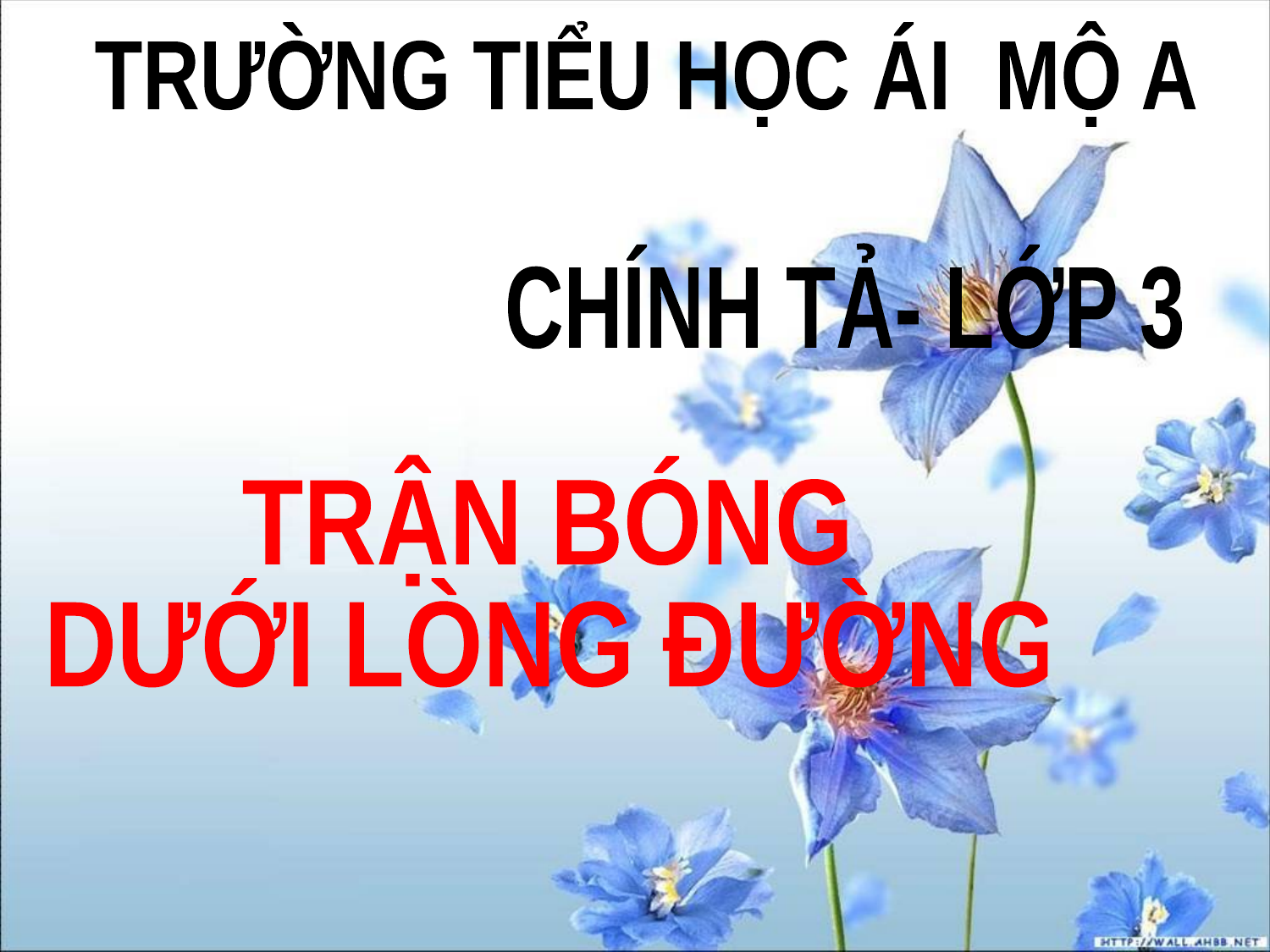

TRƯỜNG TIỂU HỌC ÁI  MỘ A
CHÍNH TẢ- LỚP 3
TRẬN BÓNG
DƯỚI LÒNG ĐƯỜNG